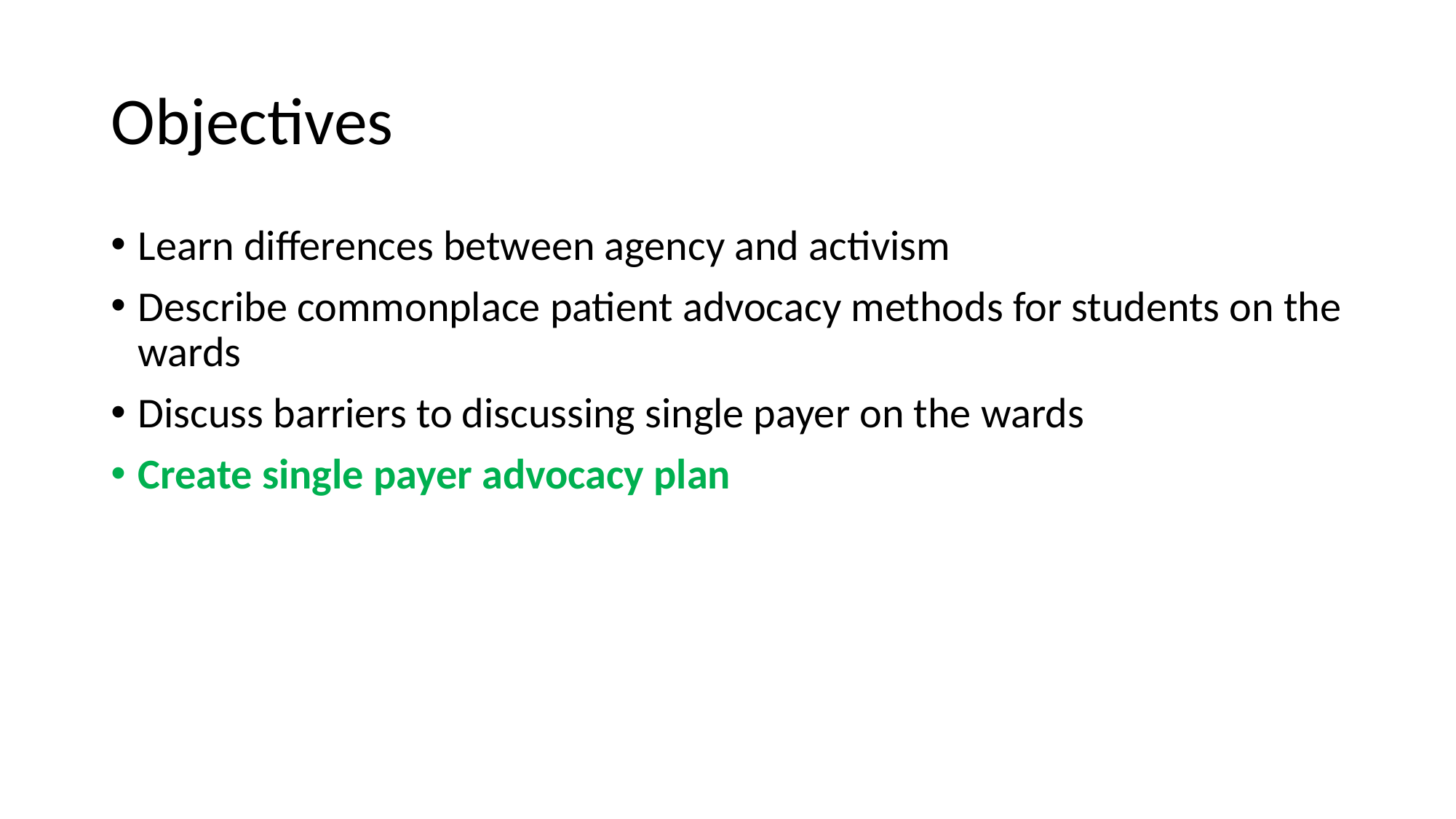

# Objectives
Learn differences between agency and activism
Describe commonplace patient advocacy methods for students on the wards
Discuss barriers to discussing single payer on the wards
Create single payer advocacy plan